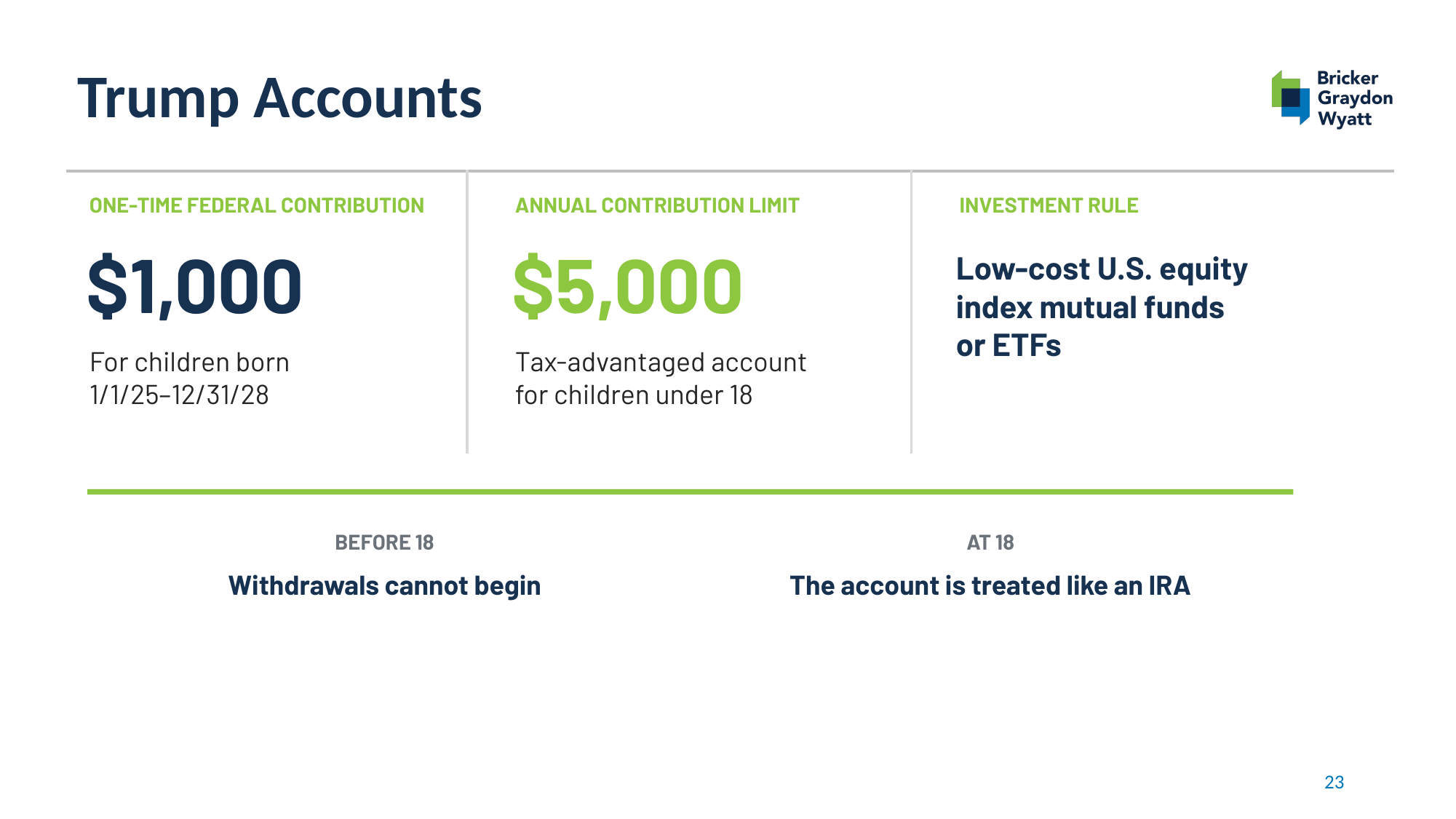

# Trump Accounts
ONE-TIME FEDERAL CONTRIBUTION
ANNUAL CONTRIBUTION LIMIT
INVESTMENT RULE
$1,000
$5,000
Low-cost U.S. equity
index mutual funds
or ETFs
For children born
1/1/25–12/31/28
Tax-advantaged account
for children under 18

BEFORE 18
AT 18
Withdrawals cannot begin
The account is treated like an IRA